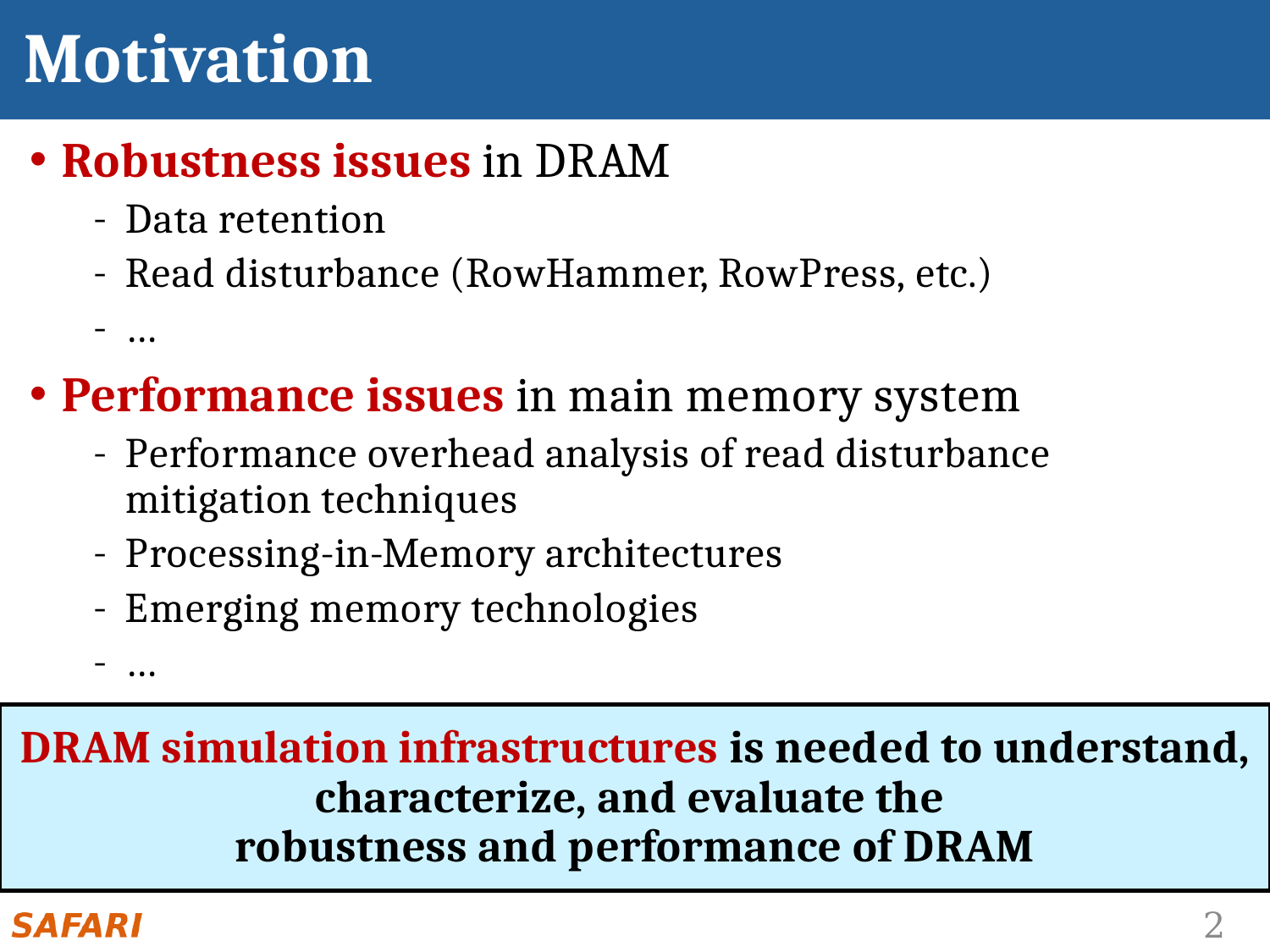

# Motivation
Robustness issues in DRAM
Data retention
Read disturbance (RowHammer, RowPress, etc.)
…
Performance issues in main memory system
Performance overhead analysis of read disturbance mitigation techniques
Processing-in-Memory architectures
Emerging memory technologies
…

DRAM simulation infrastructures is needed to understand, characterize, and evaluate the
robustness and performance of DRAM